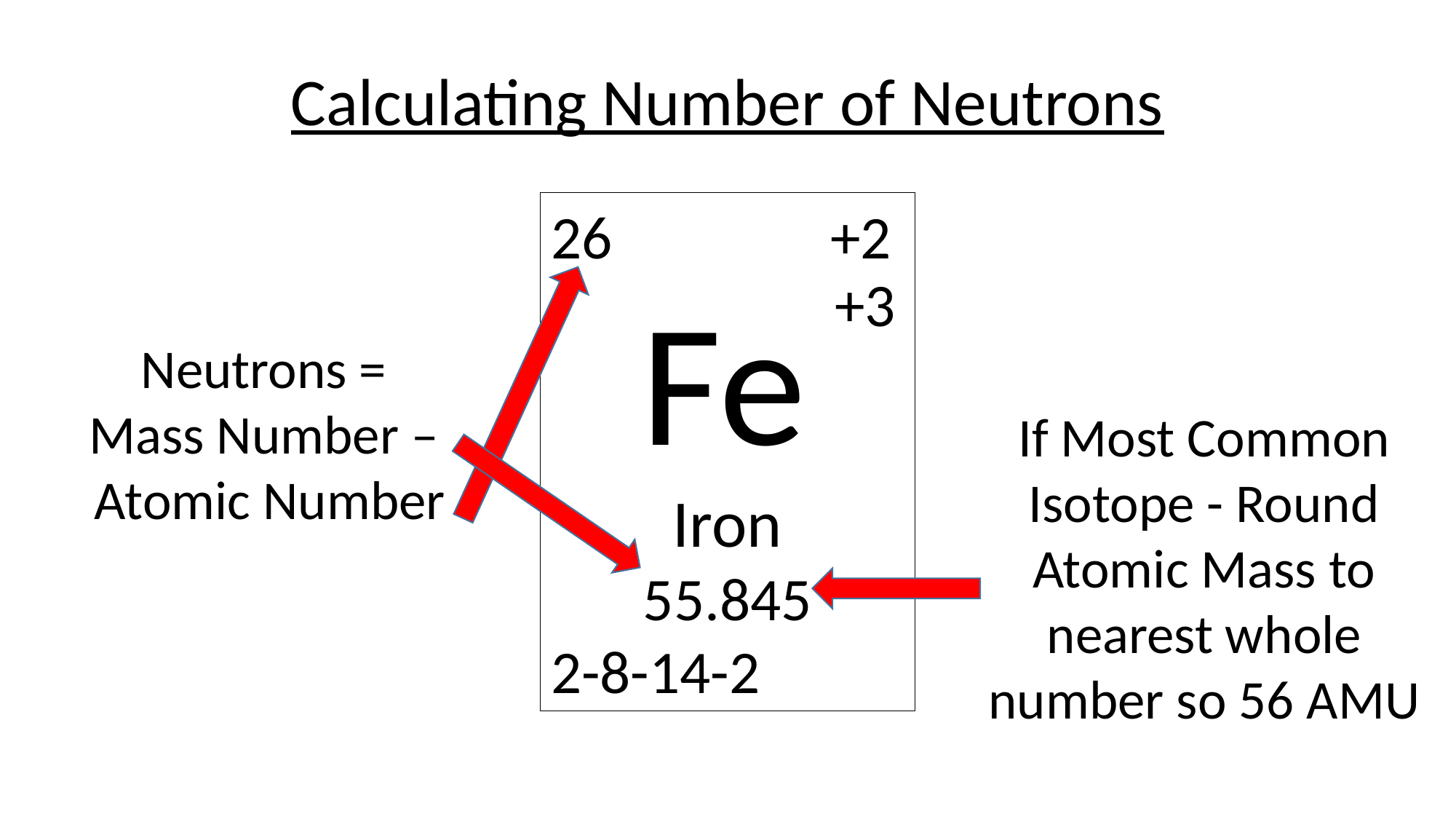

# Calculating Number of Neutrons
26                +2
      Fe
Iron
55.845
2-8-14-2
+3
Neutrons =
Mass Number –
Atomic Number

If Most Common Isotope - Round Atomic Mass to nearest whole number so 56 AMU